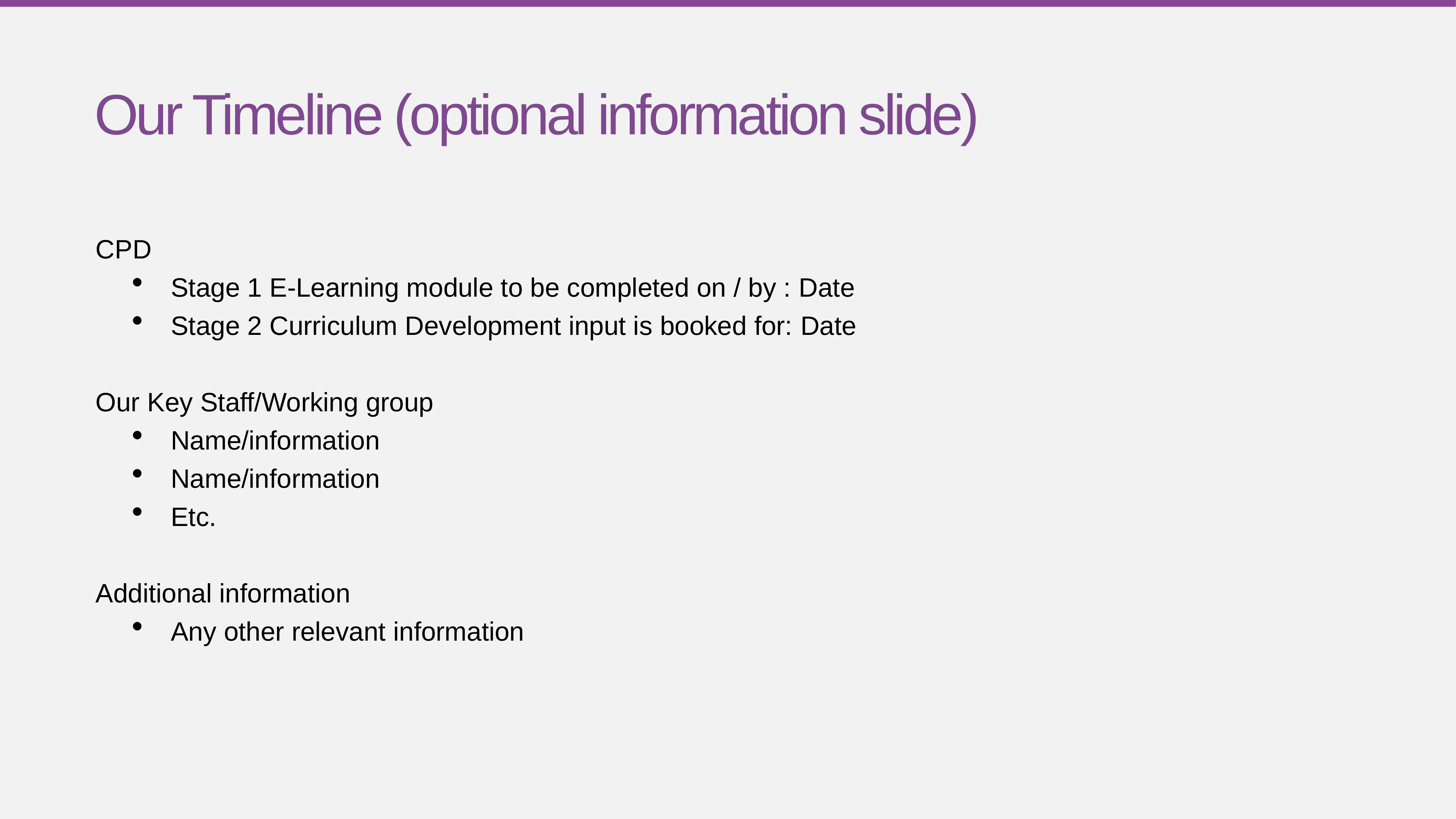

Our Timeline (optional information slide)
CPD
Stage 1 E-Learning module to be completed on / by : Date
Stage 2 Curriculum Development input is booked for: Date

Our Key Staff/Working group
Name/information
Name/information
Etc.

Additional information
Any other relevant information